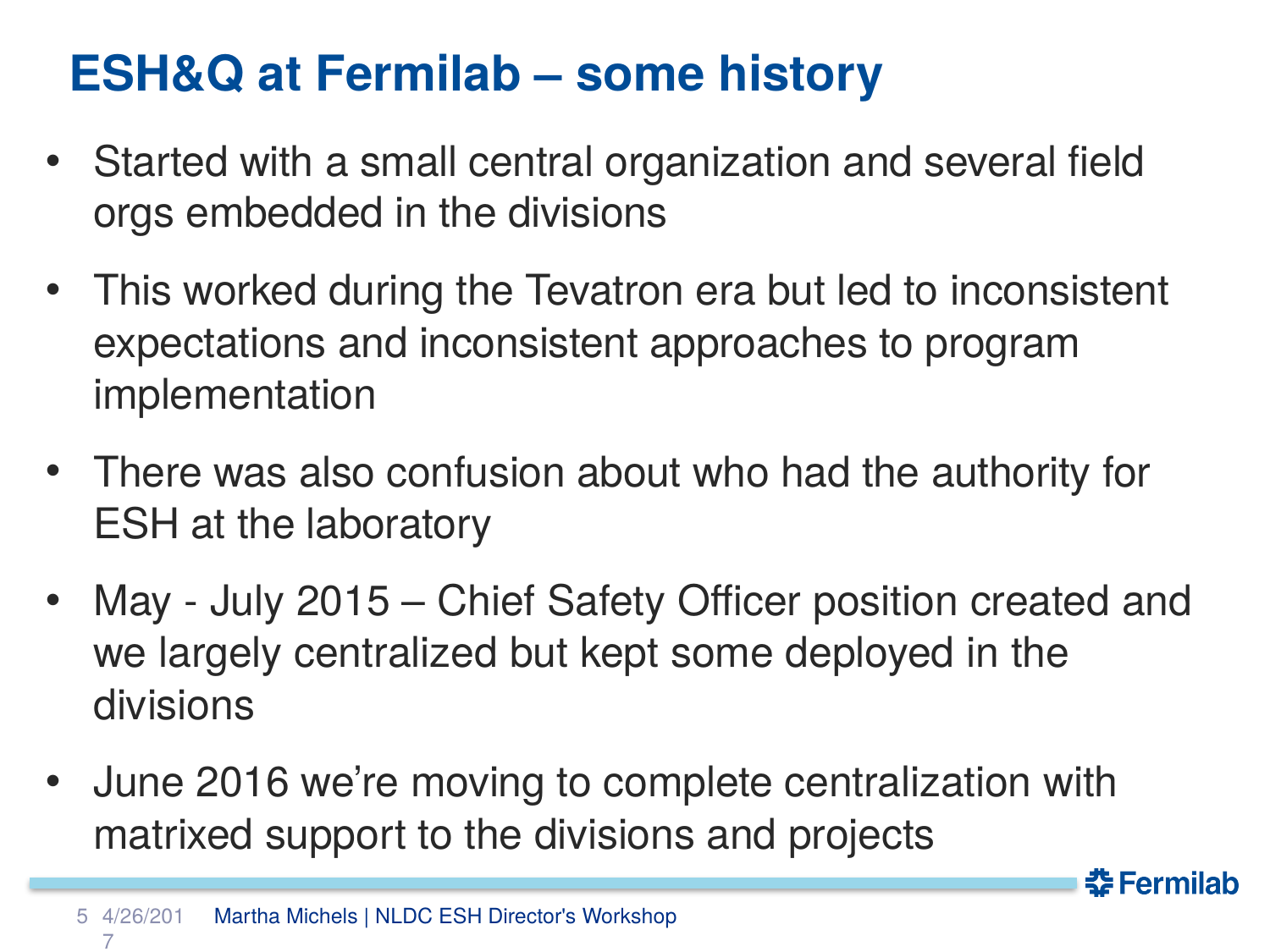

ESH&Q at Fermilab – some history
Started with a small central organization and several field orgs embedded in the divisions

This worked during the Tevatron era but led to inconsistent expectations and inconsistent approaches to program implementation

There was also confusion about who had the authority for ESH at the laboratory

May - July 2015 – Chief Safety Officer position created and we largely centralized but kept some deployed in the divisions

June 2016 we’re moving to complete centralization with matrixed support to the divisions and projects
5
4/26/2017
Martha Michels | NLDC ESH Director's Workshop